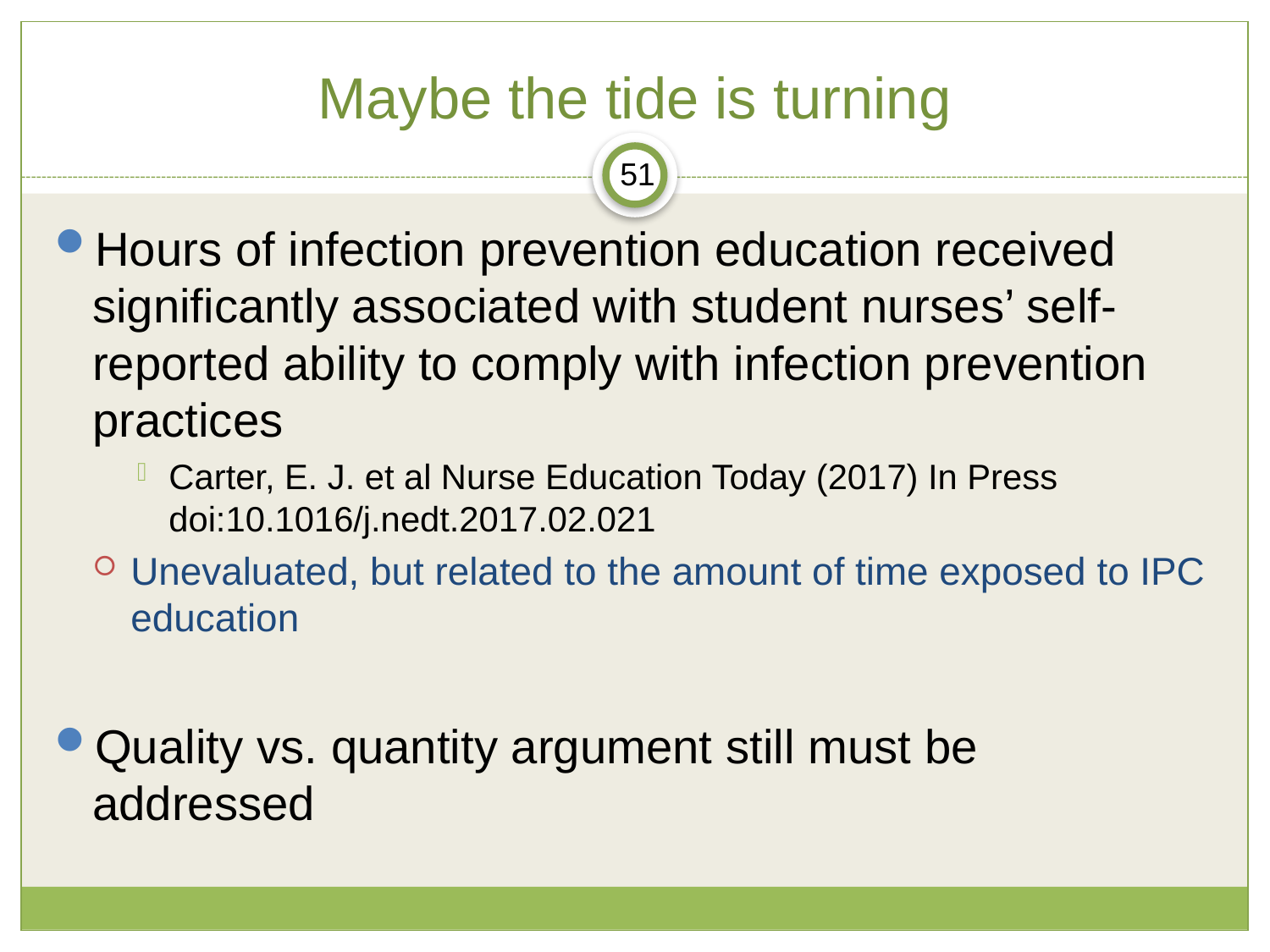

# Maybe the tide is turning
51
Hours of infection prevention education received significantly associated with student nurses’ self-reported ability to comply with infection prevention practices
Carter, E. J. et al Nurse Education Today (2017) In Press doi:10.1016/j.nedt.2017.02.021
Unevaluated, but related to the amount of time exposed to IPC education

Quality vs. quantity argument still must be addressed